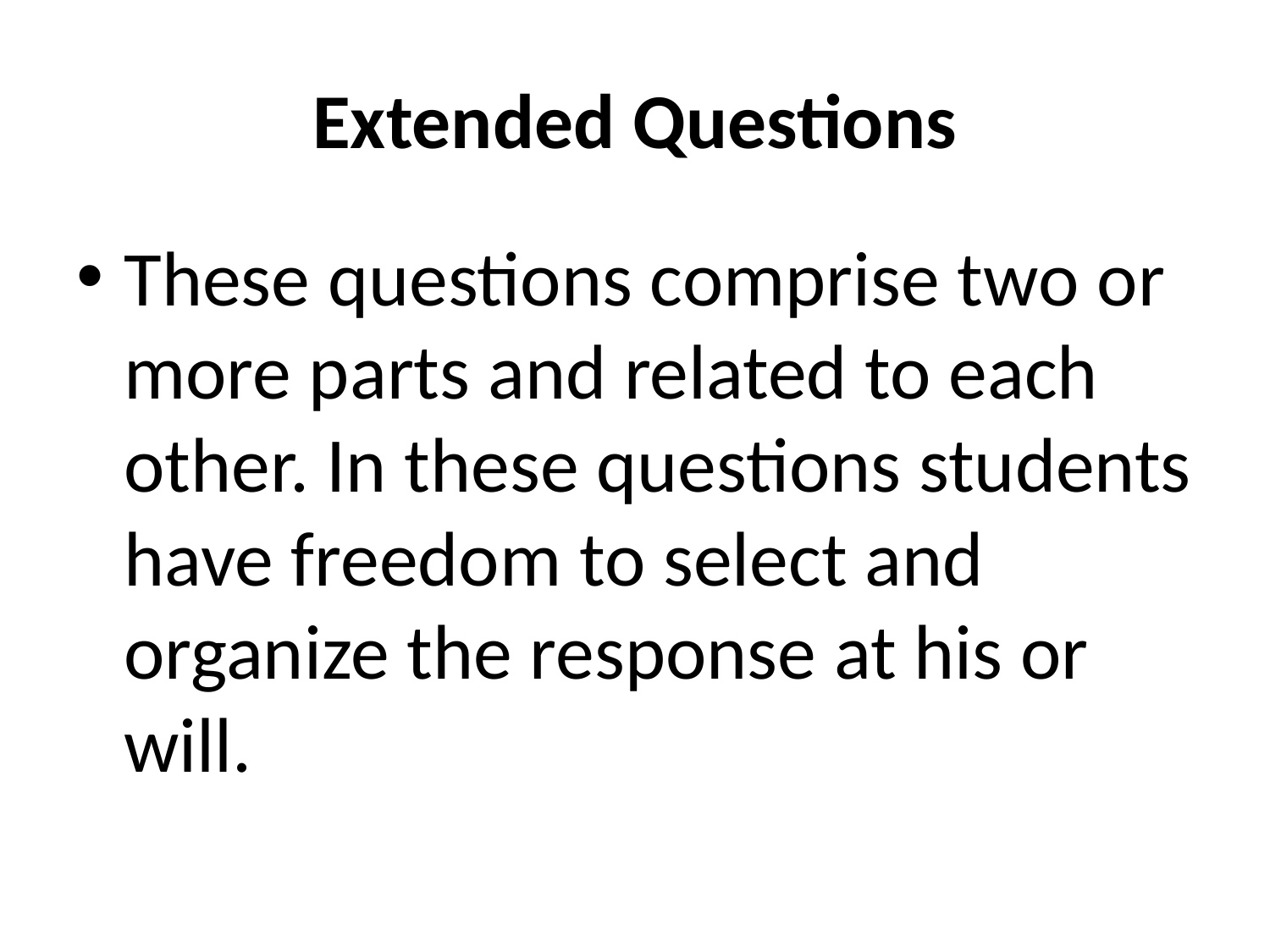

# Extended Questions
These questions comprise two or more parts and related to each other. In these questions students have freedom to select and organize the response at his or will.